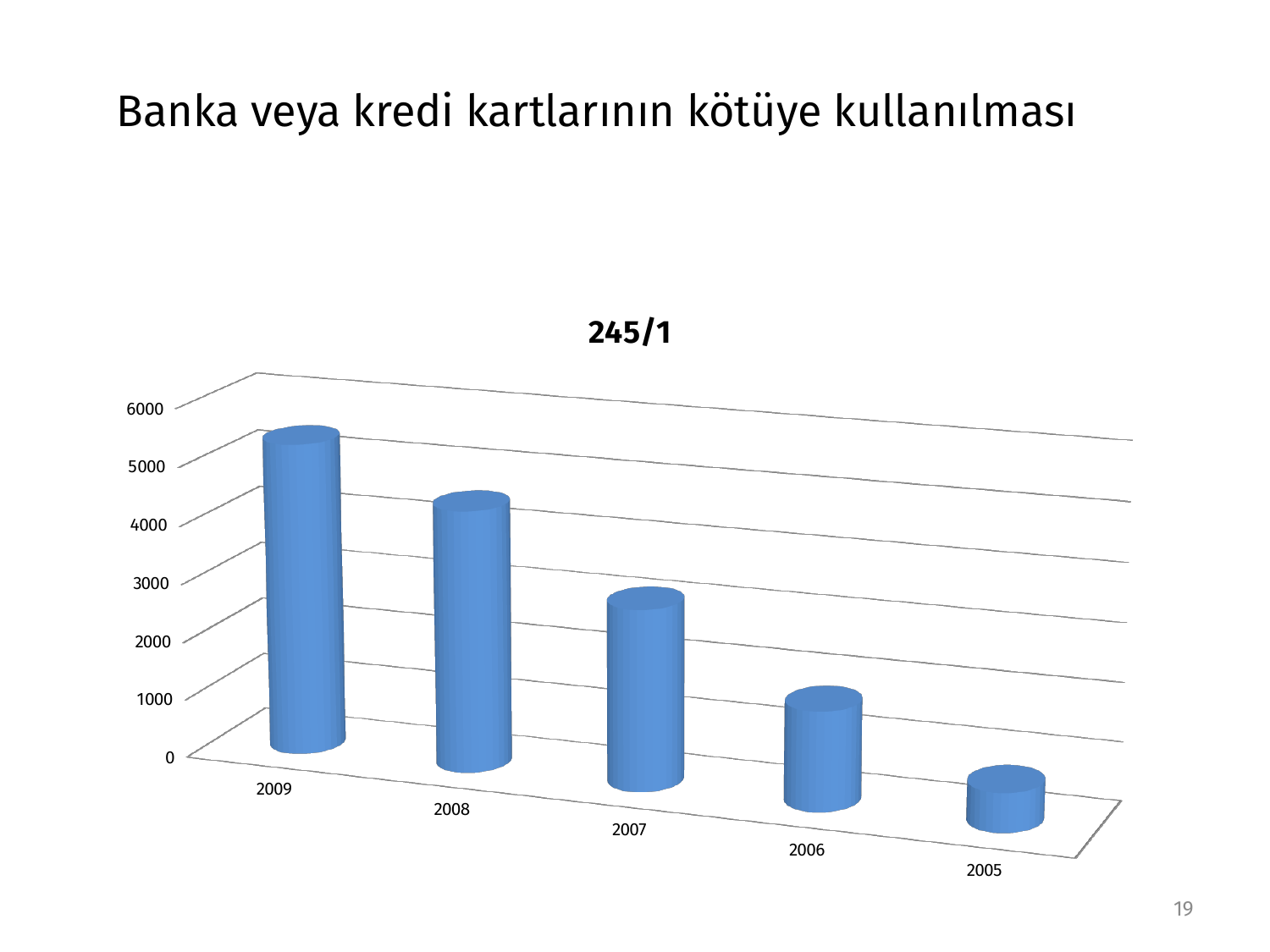

# Banka veya kredi kartlarının kötüye kullanılması

[unsupported chart]

19